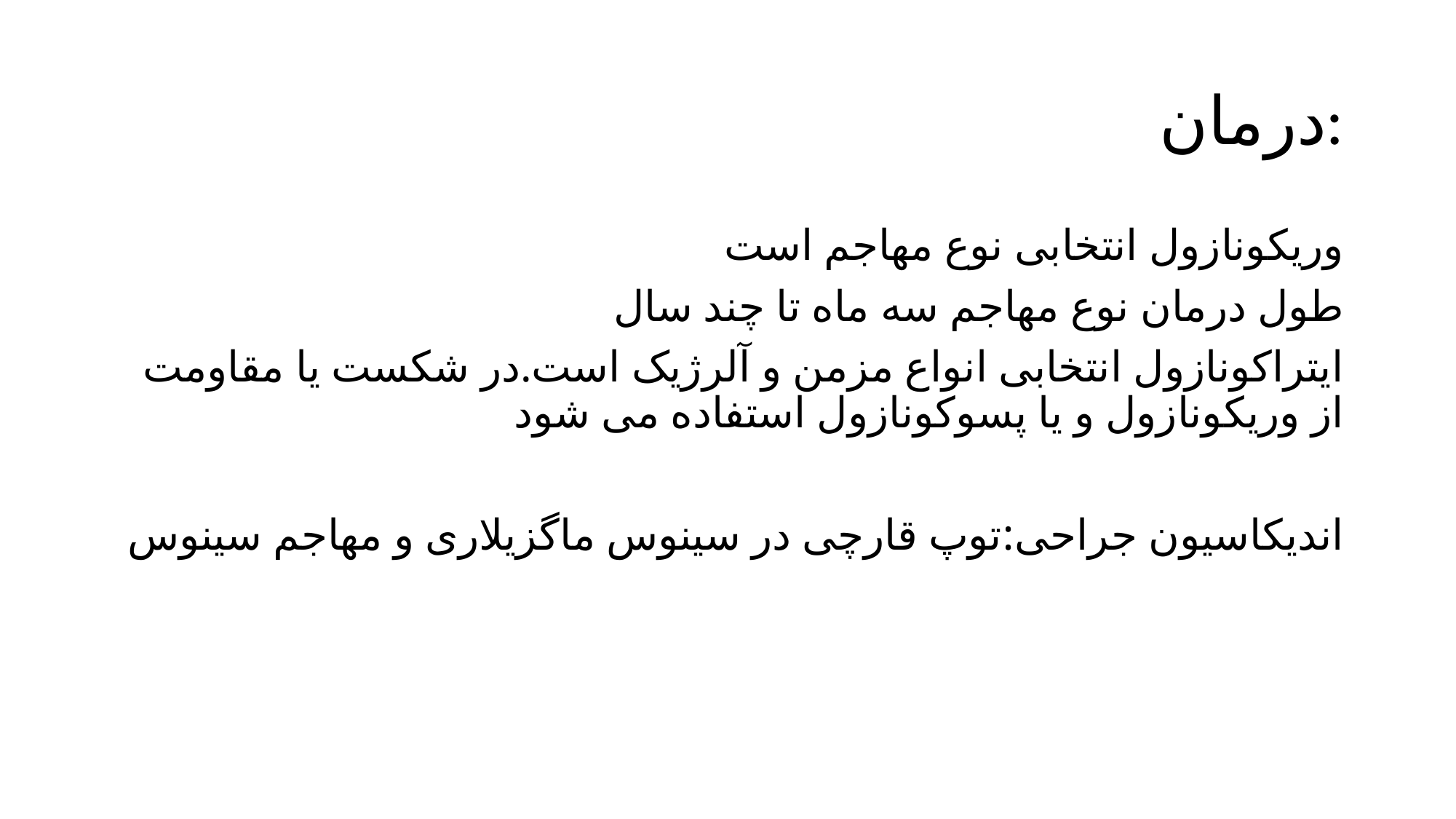

# درمان:
وریکونازول انتخابی نوع مهاجم است
طول درمان نوع مهاجم سه ماه تا چند سال
ایتراکونازول انتخابی انواع مزمن و آلرژیک است.در شکست یا مقاومت از وریکونازول و یا پسوکونازول استفاده می شود

اندیکاسیون جراحی:توپ قارچی در سینوس ماگزیلاری و مهاجم سینوس